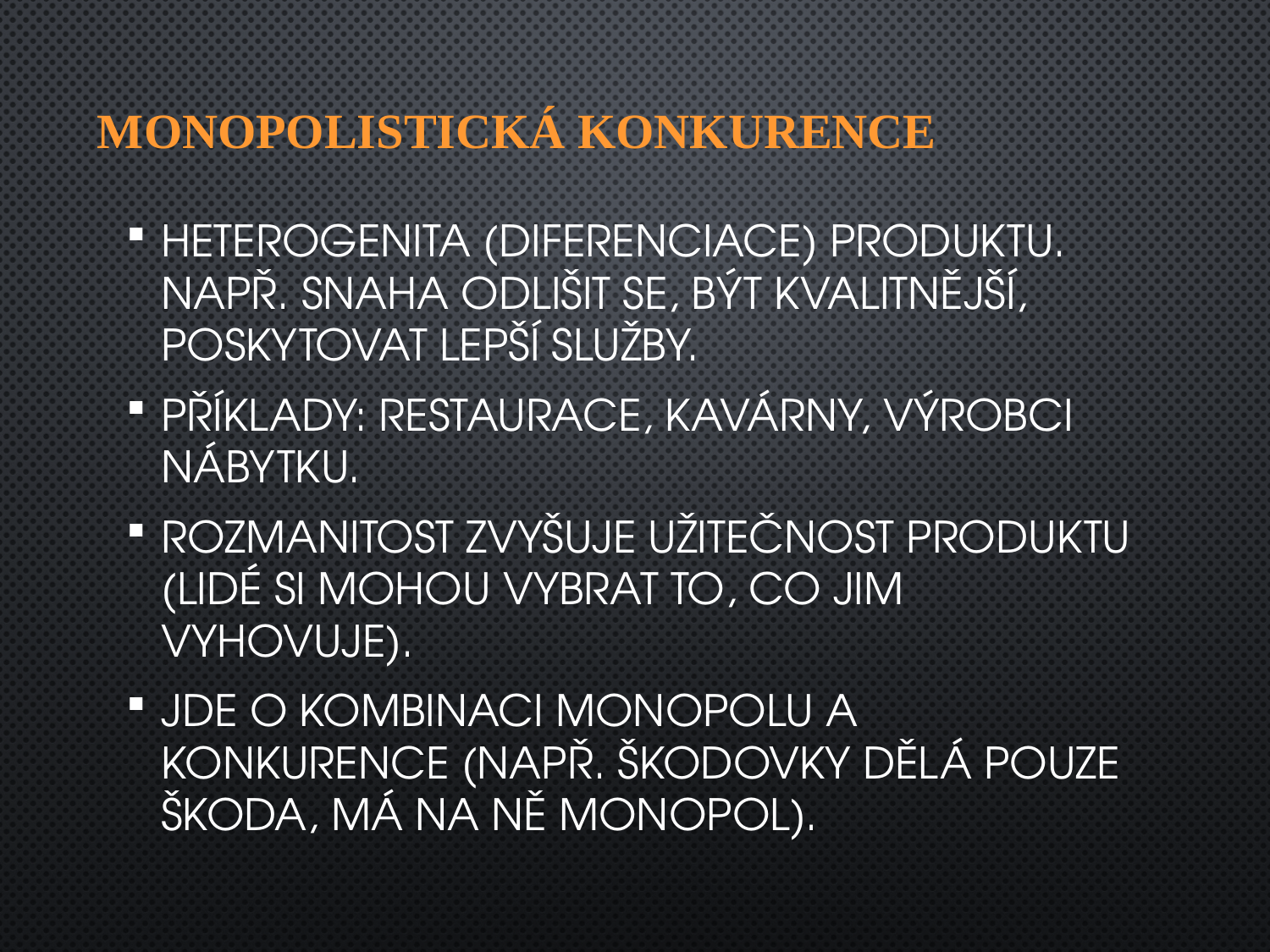

# Monopolistická konkurence
Heterogenita (diferenciace) produktu. Např. snaha odlišit se, být kvalitnější, poskytovat lepší služby.
Příklady: restaurace, kavárny, výrobci nábytku.
Rozmanitost zvyšuje užitečnost produktu (lidé si mohou vybrat to, co jim vyhovuje).
Jde o kombinaci monopolu a konkurence (např. škodovky dělá pouze Škoda, má na ně monopol).